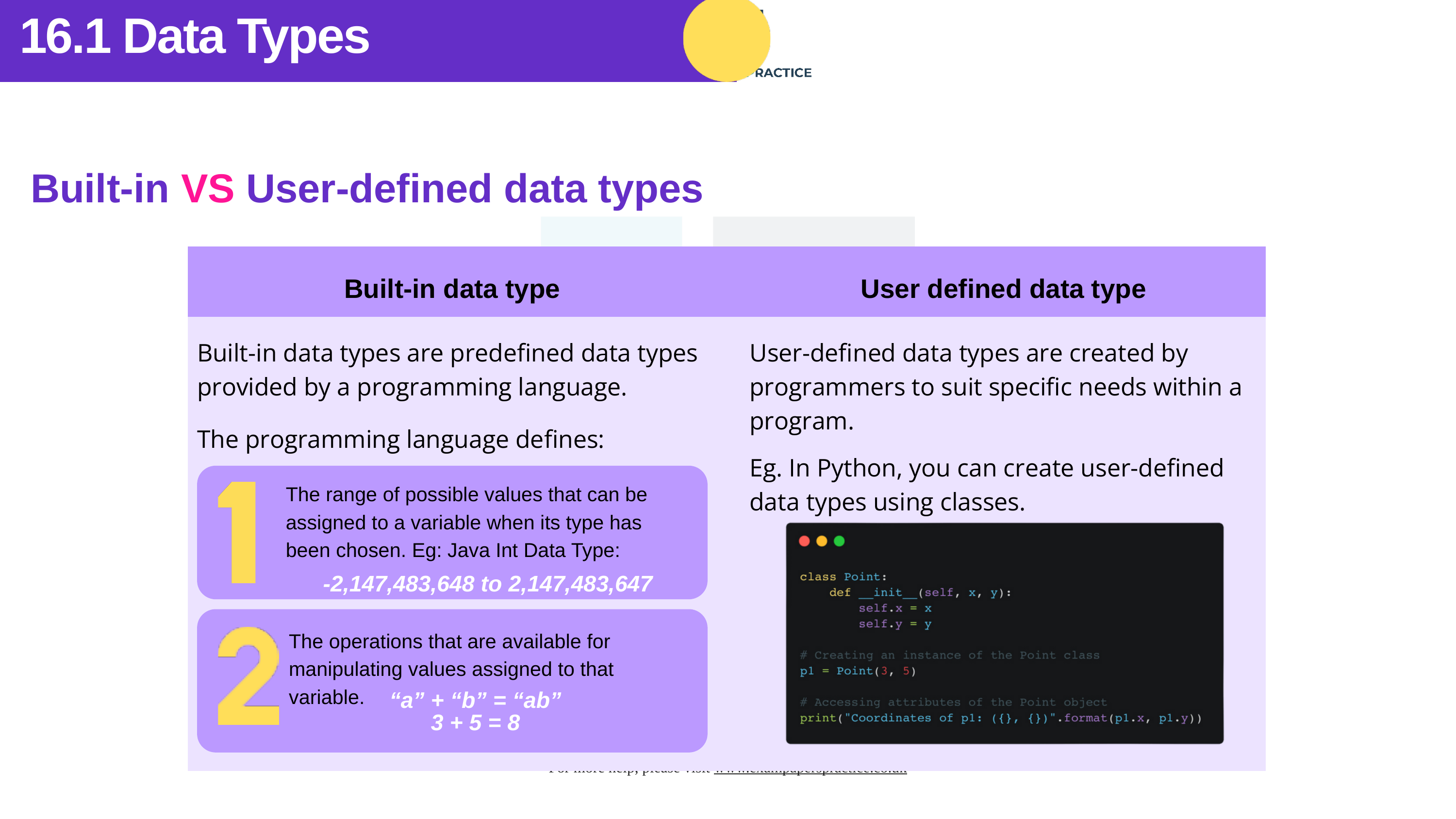

16.1 Data Types
Built-in VS User-defined data types
|  |  |
| --- | --- |
|  |  |
Built-in data type
User defined data type
Built-in data types are predefined data types provided by a programming language.
User-defined data types are created by programmers to suit specific needs within a program.
The programming language defines:
Eg. In Python, you can create user-defined data types using classes.

The range of possible values that can be assigned to a variable when its type has been chosen. Eg: Java Int Data Type:

-2,147,483,648 to 2,147,483,647

The operations that are available for manipulating values assigned to that variable.

“a” + “b” = “ab”
3 + 5 = 8